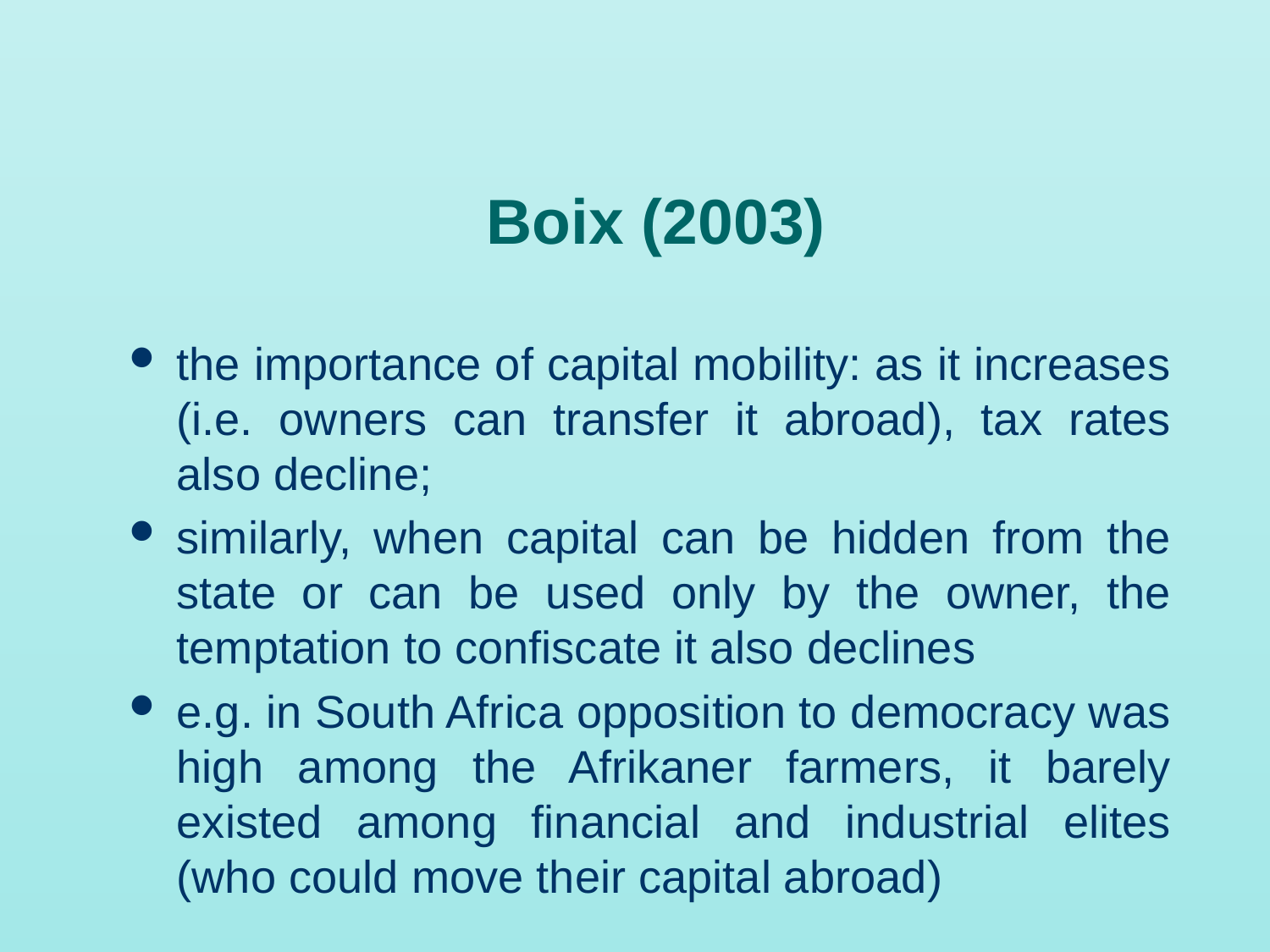

# Boix (2003)
the importance of capital mobility: as it increases (i.e. owners can transfer it abroad), tax rates also decline;
similarly, when capital can be hidden from the state or can be used only by the owner, the temptation to confiscate it also declines
e.g. in South Africa opposition to democracy was high among the Afrikaner farmers, it barely existed among financial and industrial elites (who could move their capital abroad)